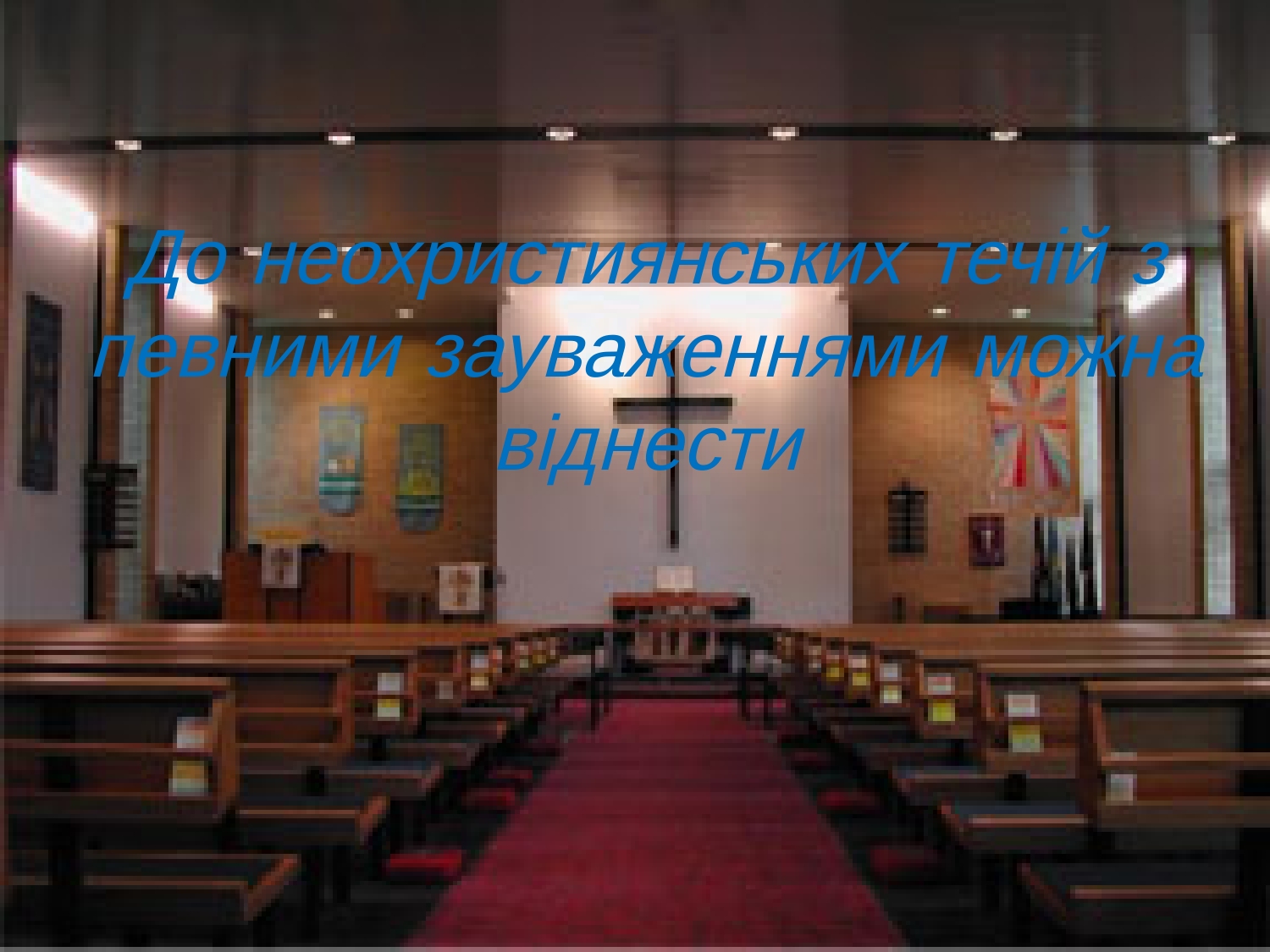

# До неохристиянських течій з певними зауваженнями можна віднести